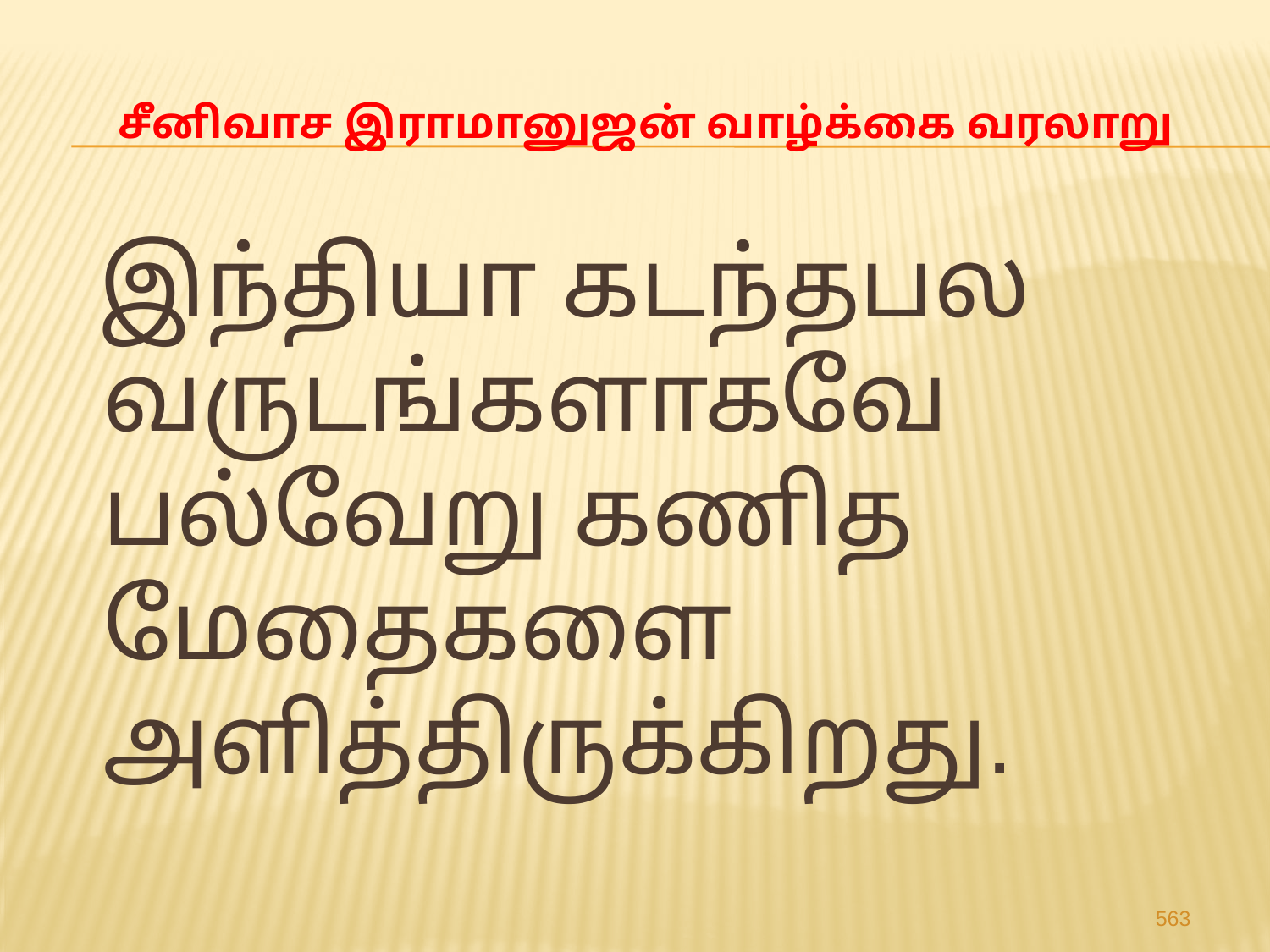

# சீனிவாச இராமானுஜன் வாழ்க்கை வரலாறு
   இந்தியா கடந்தபல வருடங்களாகவே பல்வேறு கணித மேதைகளை அளித்திருக்கிறது.

563